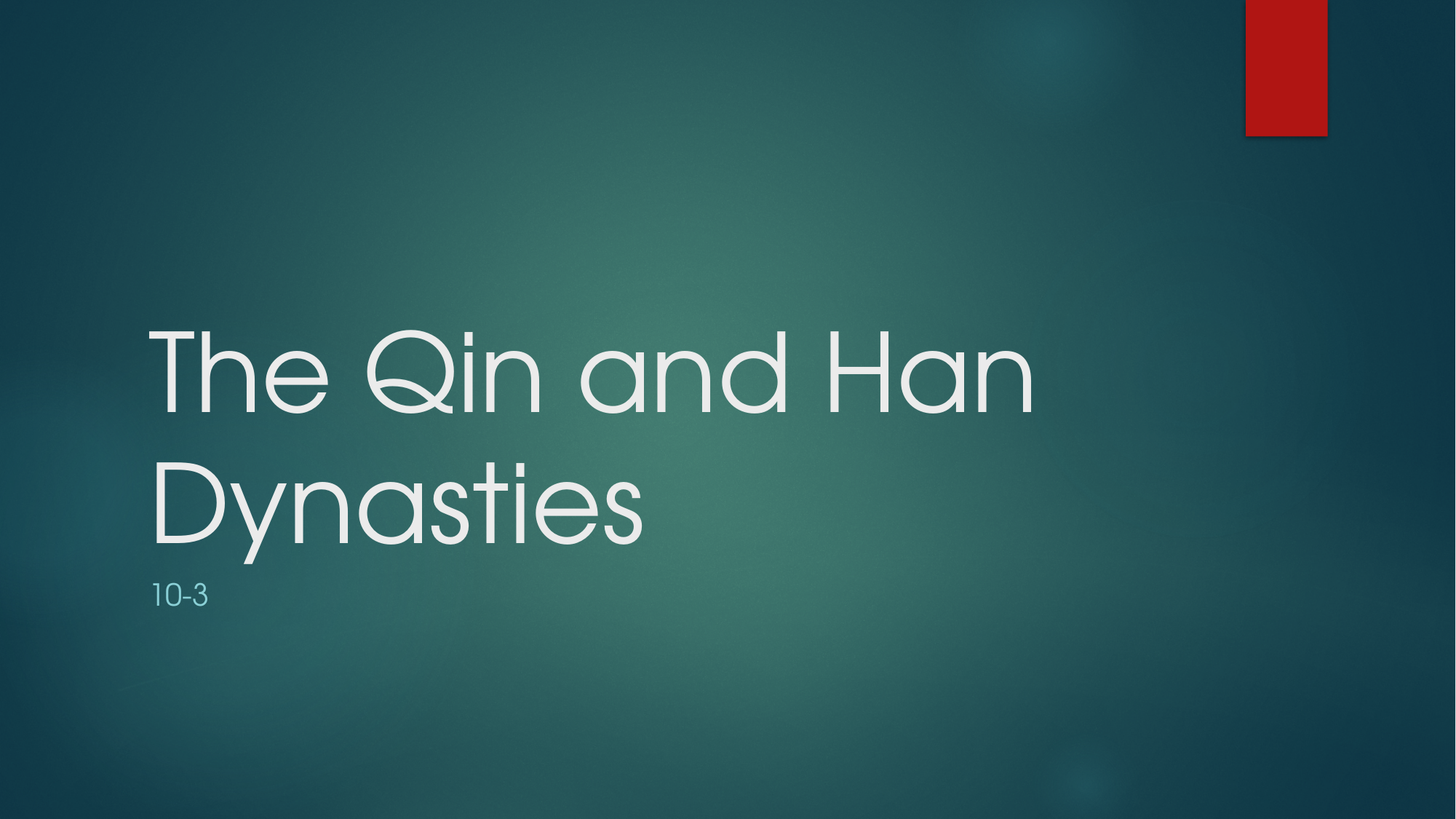

# The Qin and Han Dynasties
10-3